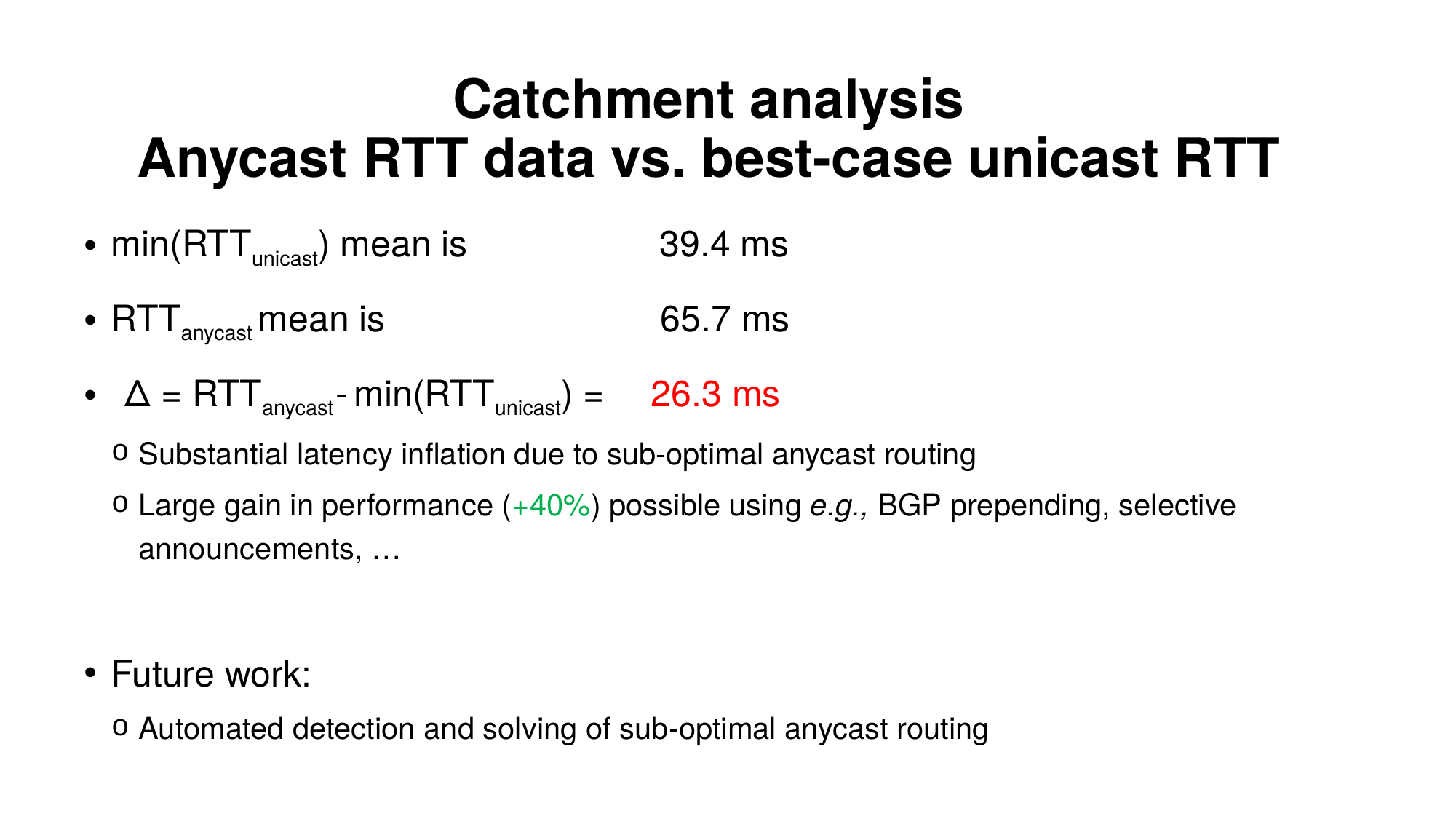

# Catchment analysis Anycast RTT data vs. best-case unicast RTT
min(RTTunicast) mean is      39.4 ms
RTTanycast mean is         65.7 ms
Δ = RTTanycast - min(RTTunicast) =  26.3 ms
Substantial latency inflation due to sub-optimal anycast routing
Large gain in performance (+40%) possible using e.g., BGP prepending, selective announcements, …

Future work:
Automated detection and solving of sub-optimal anycast routing